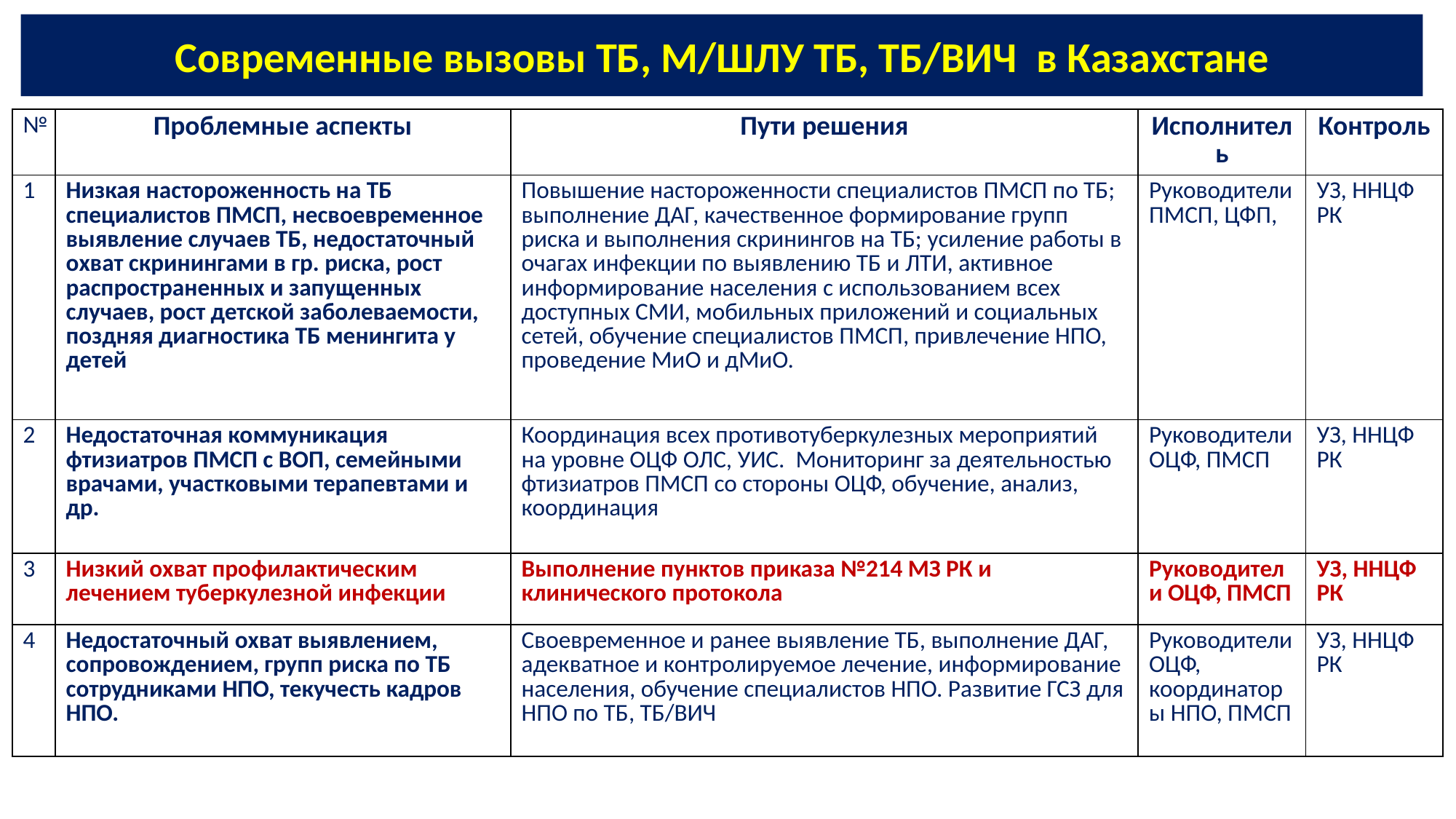

Современные вызовы ТБ, М/ШЛУ ТБ, ТБ/ВИЧ  в Казахстане
| № | Проблемные аспекты | Пути решения | Исполнитель | Контроль |
| --- | --- | --- | --- | --- |
| 1 | Низкая настороженность на ТБ специалистов ПМСП, несвоевременное выявление случаев ТБ, недостаточный охват скринингами в гр. риска, рост распространенных и запущенных случаев, рост детской заболеваемости, поздняя диагностика ТБ менингита у детей | Повышение настороженности специалистов ПМСП по ТБ; выполнение ДАГ, качественное формирование групп риска и выполнения скринингов на ТБ; усиление работы в очагах инфекции по выявлению ТБ и ЛТИ, активное информирование населения с использованием всех доступных СМИ, мобильных приложений и социальных сетей, обучение специалистов ПМСП, привлечение НПО, проведение МиО и дМиО. | Руководители ПМСП, ЦФП, | УЗ, ННЦФ РК |
| 2 | Недостаточная коммуникация фтизиатров ПМСП с ВОП, семейными врачами, участковыми терапевтами и др. | Координация всех противотуберкулезных мероприятий на уровне ОЦФ ОЛС, УИС. Мониторинг за деятельностью фтизиатров ПМСП со стороны ОЦФ, обучение, анализ, координация | Руководители ОЦФ, ПМСП | УЗ, ННЦФ РК |
| 3 | Низкий охват профилактическим лечением туберкулезной инфекции | Выполнение пунктов приказа №214 МЗ РК и клинического протокола | Руководители ОЦФ, ПМСП | УЗ, ННЦФ РК |
| 4 | Недостаточный охват выявлением, сопровождением, групп риска по ТБ сотрудниками НПО, текучесть кадров НПО. | Своевременное и ранее выявление ТБ, выполнение ДАГ, адекватное и контролируемое лечение, информирование населения, обучение специалистов НПО. Развитие ГСЗ для НПО по ТБ, ТБ/ВИЧ | Руководители ОЦФ, координаторы НПО, ПМСП | УЗ, ННЦФ РК |